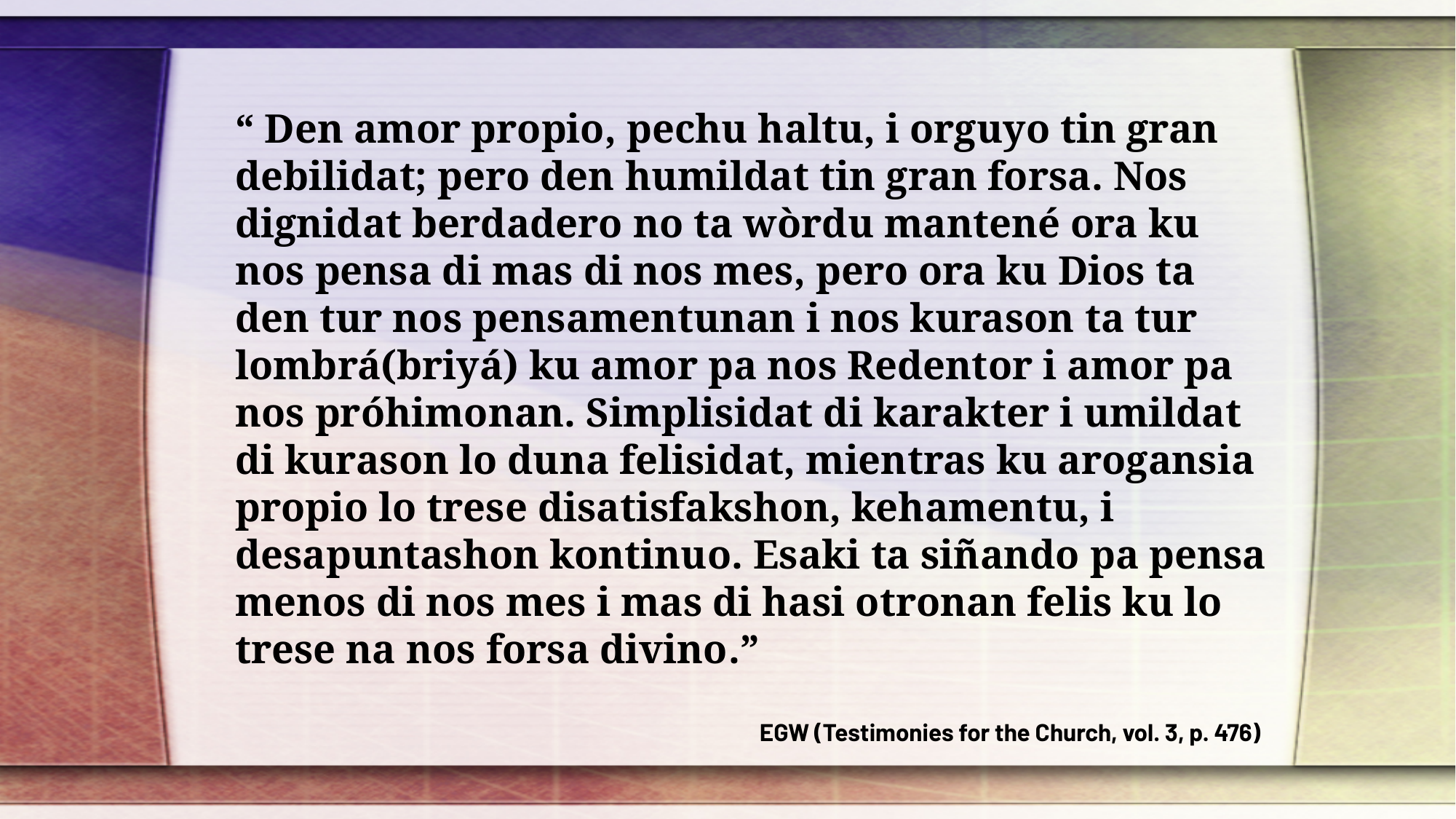

“ Den amor propio, pechu haltu, i orguyo tin gran debilidat; pero den humildat tin gran forsa. Nos dignidat berdadero no ta wòrdu mantené ora ku nos pensa di mas di nos mes, pero ora ku Dios ta den tur nos pensamentunan i nos kurason ta tur lombrá(briyá) ku amor pa nos Redentor i amor pa nos próhimonan. Simplisidat di karakter i umildat di kurason lo duna felisidat, mientras ku arogansia propio lo trese disatisfakshon, kehamentu, i desapuntashon kontinuo. Esaki ta siñando pa pensa menos di nos mes i mas di hasi otronan felis ku lo trese na nos forsa divino.”
EGW (Testimonies for the Church, vol. 3, p. 476)